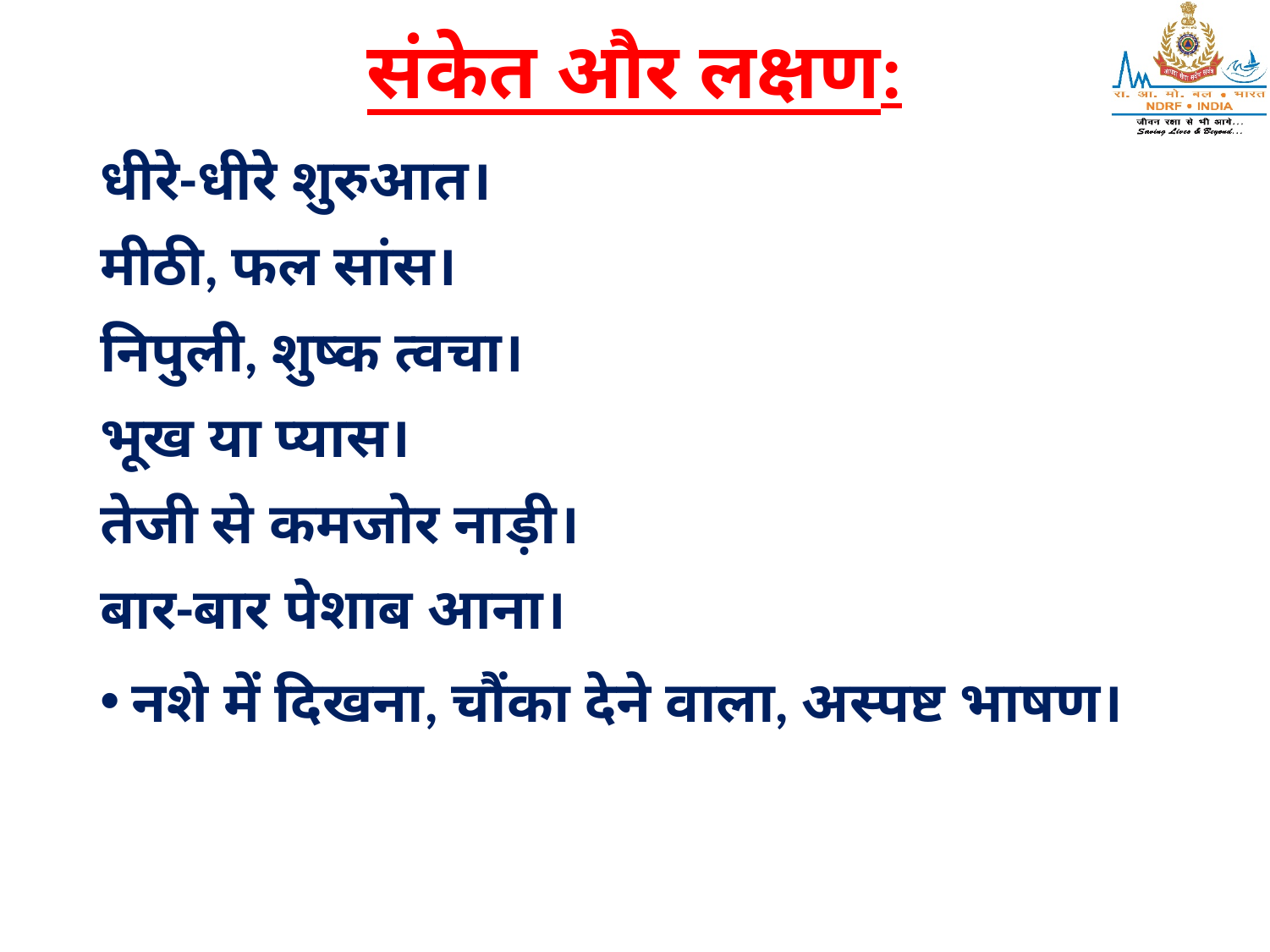

# संकेत और लक्षण:
धीरे-धीरे शुरुआत।
मीठी, फल सांस।
निपुली, शुष्क त्वचा।
भूख या प्यास।
तेजी से कमजोर नाड़ी।
बार-बार पेशाब आना।
नशे में दिखना, चौंका देने वाला, अस्पष्ट भाषण।